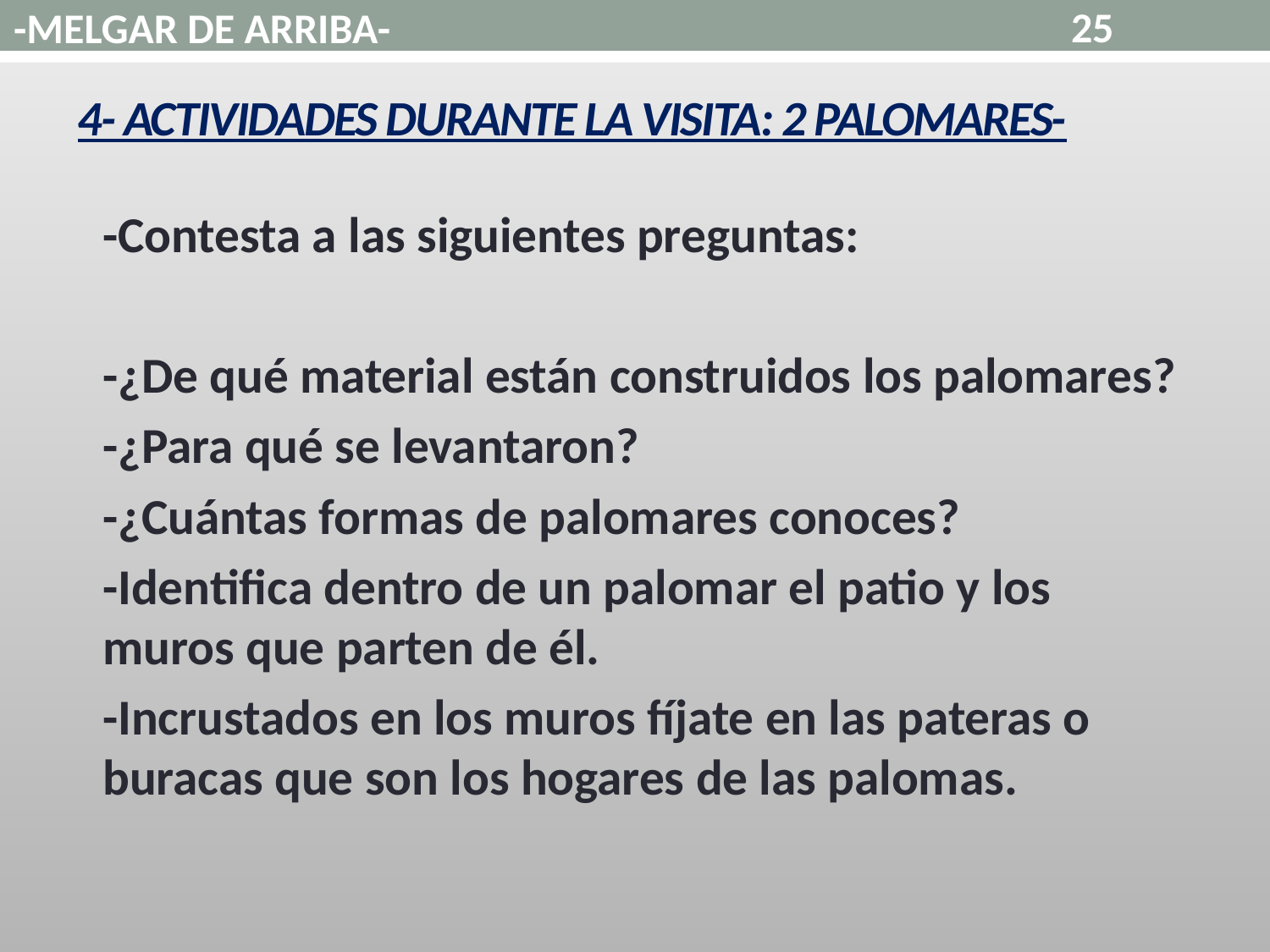

25
-MELGAR DE ARRIBA-
# 4- ACTIVIDADES DURANTE LA VISITA: 2 PALOMARES-
	-Contesta a las siguientes preguntas:

		-¿De qué material están construidos los palomares?
		-¿Para qué se levantaron?
		-¿Cuántas formas de palomares conoces?
		-Identifica dentro de un palomar el patio y los muros que parten de él.
		-Incrustados en los muros fíjate en las pateras o buracas que son los hogares de las palomas.